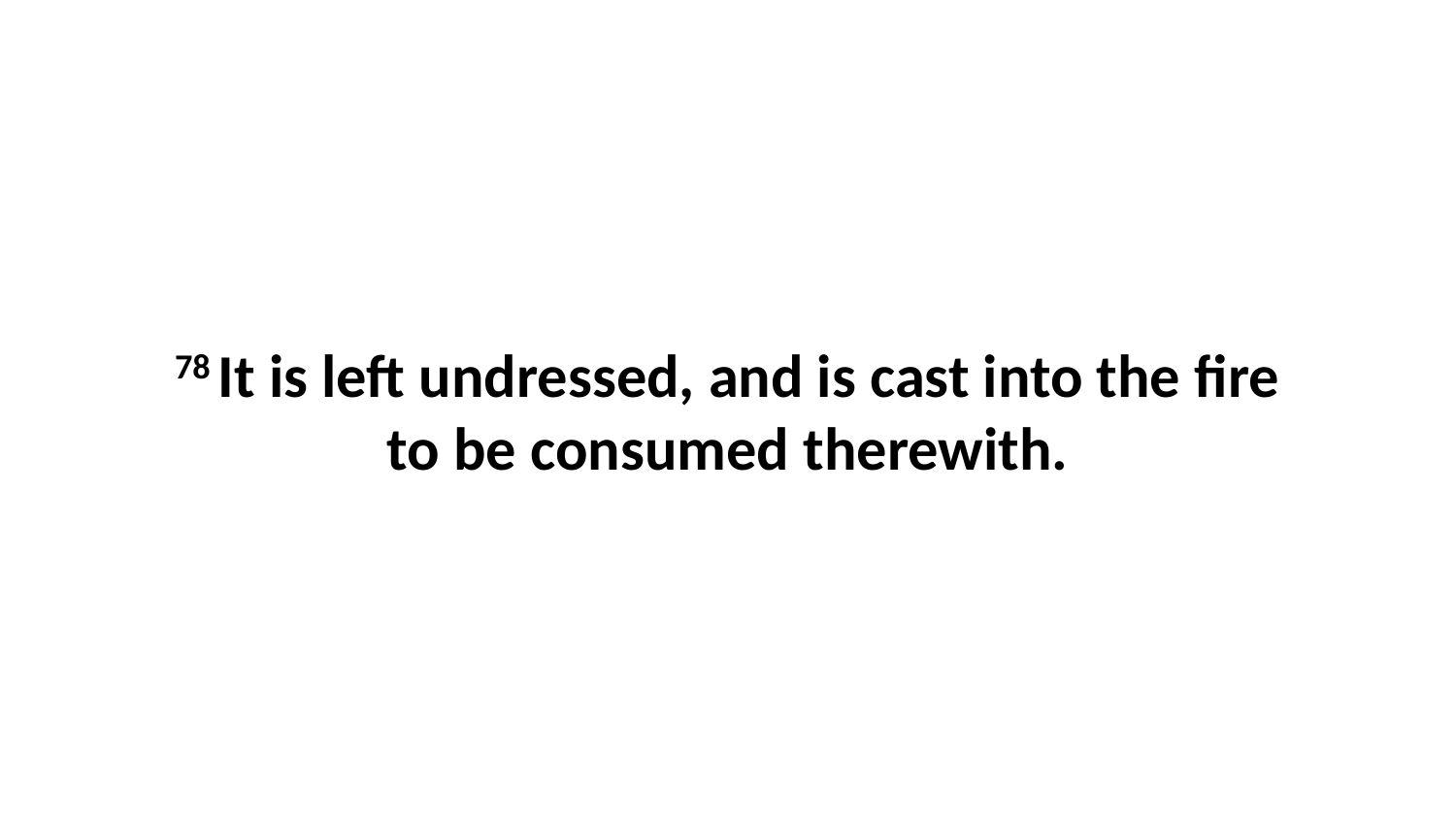

78 It is left undressed, and is cast into the fire to be consumed therewith.